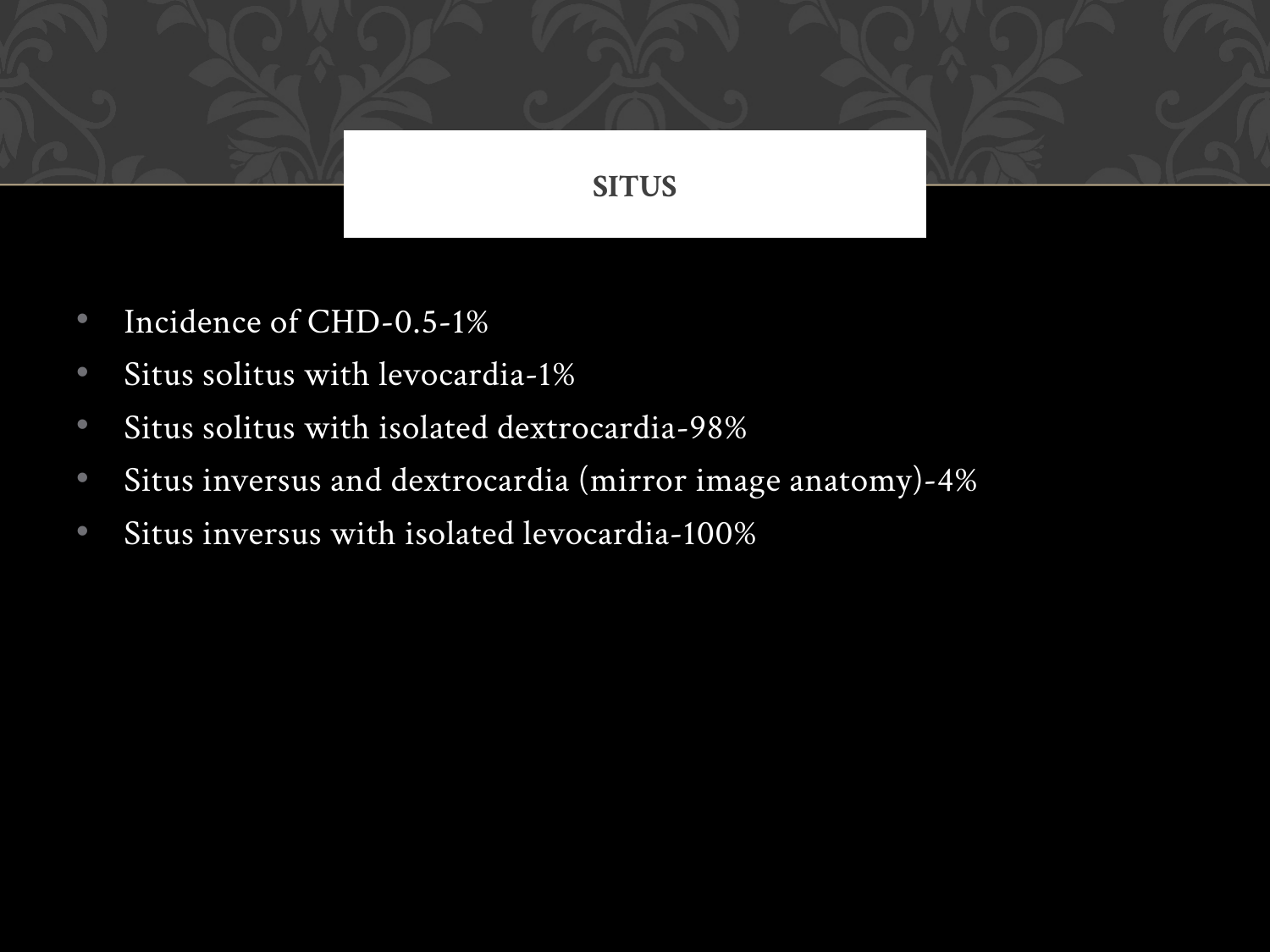

# situs
Incidence of CHD-0.5-1%
Situs solitus with levocardia-1%
Situs solitus with isolated dextrocardia-98%
Situs inversus and dextrocardia (mirror image anatomy)-4%
Situs inversus with isolated levocardia-100%